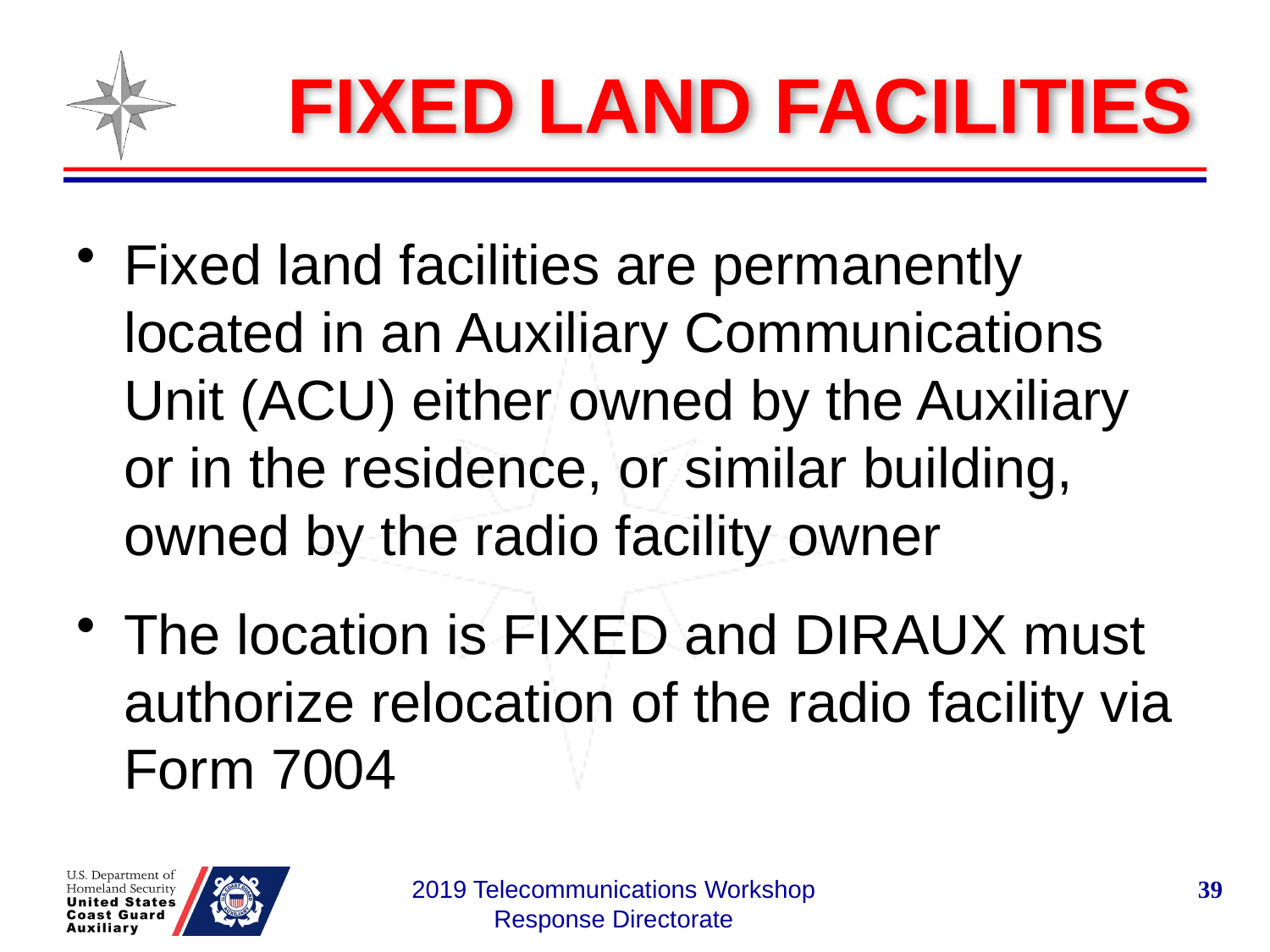

# FIXED LAND FACILITIES
Fixed land facilities are permanently located in an Auxiliary Communications Unit (ACU) either owned by the Auxiliary or in the residence, or similar building, owned by the radio facility owner

The location is FIXED and DIRAUX must authorize relocation of the radio facility via Form 7004
2019 Telecommunications Workshop Response Directorate
39